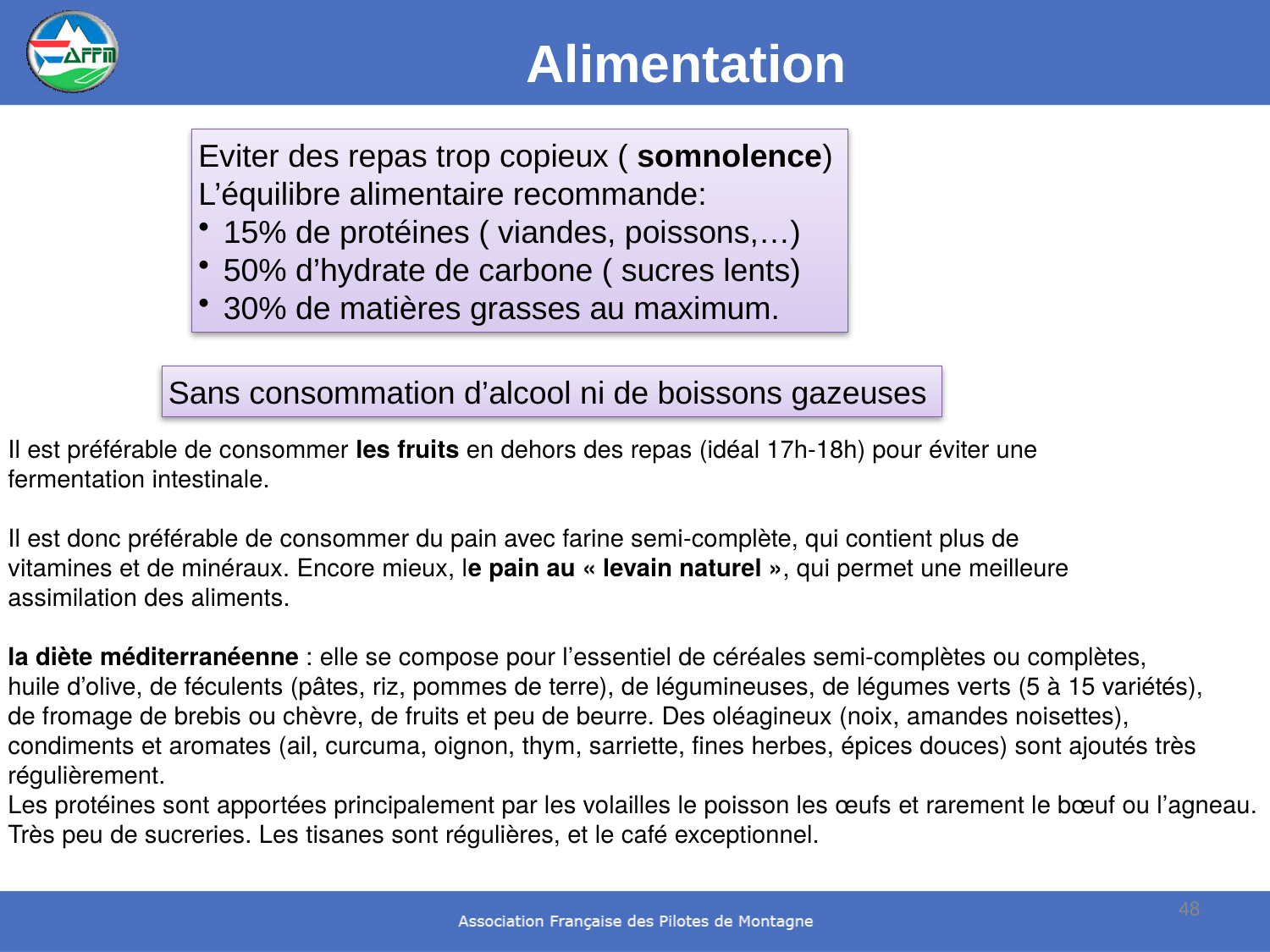

Alimentation
Eviter des repas trop copieux ( somnolence)
L’équilibre alimentaire recommande:
15% de protéines ( viandes, poissons,…)
50% d’hydrate de carbone ( sucres lents)
30% de matières grasses au maximum.
Sans consommation d’alcool ni de boissons gazeuses
Il est préférable de consommer les fruits en dehors des repas (idéal 17h-18h) pour éviter une
fermentation intestinale.

Il est donc préférable de consommer du pain avec farine semi-complète, qui contient plus de
vitamines et de minéraux. Encore mieux, le pain au « levain naturel », qui permet une meilleure
assimilation des aliments.

la diète méditerranéenne : elle se compose pour l’essentiel de céréales semi-complètes ou complètes,
huile d’olive, de féculents (pâtes, riz, pommes de terre), de légumineuses, de légumes verts (5 à 15 variétés),
de fromage de brebis ou chèvre, de fruits et peu de beurre. Des oléagineux (noix, amandes noisettes),
condiments et aromates (ail, curcuma, oignon, thym, sarriette, fines herbes, épices douces) sont ajoutés très
régulièrement.
Les protéines sont apportées principalement par les volailles le poisson les œufs et rarement le bœuf ou l’agneau.
Très peu de sucreries. Les tisanes sont régulières, et le café exceptionnel.
48